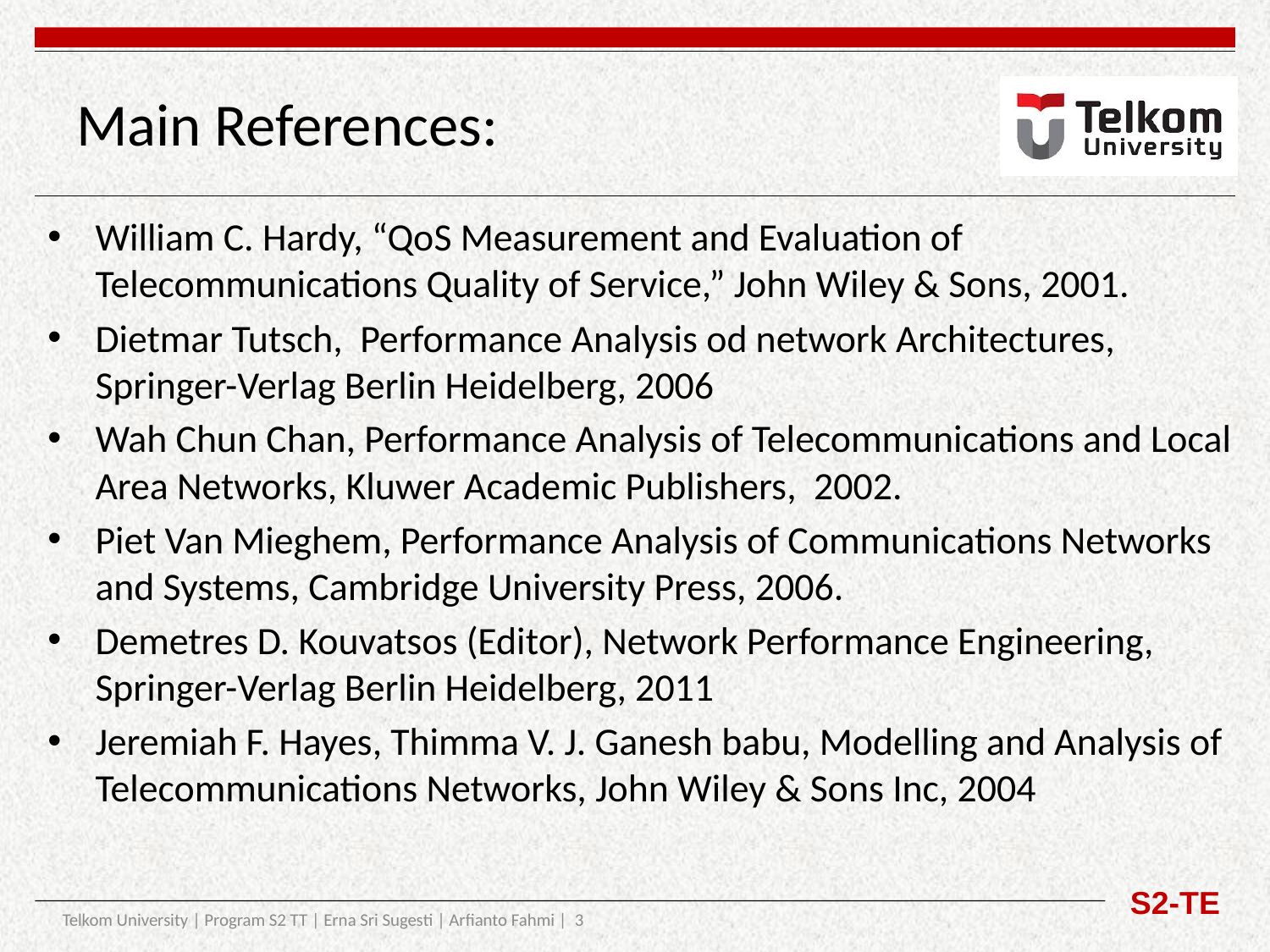

# Main References:
William C. Hardy, “QoS Measurement and Evaluation of Telecommunications Quality of Service,” John Wiley & Sons, 2001.
Dietmar Tutsch,  Performance Analysis od network Architectures, Springer-Verlag Berlin Heidelberg, 2006
Wah Chun Chan, Performance Analysis of Telecommunications and Local Area Networks, Kluwer Academic Publishers,  2002.
Piet Van Mieghem, Performance Analysis of Communications Networks and Systems, Cambridge University Press, 2006.
Demetres D. Kouvatsos (Editor), Network Performance Engineering, Springer-Verlag Berlin Heidelberg, 2011
Jeremiah F. Hayes, Thimma V. J. Ganesh babu, Modelling and Analysis of Telecommunications Networks, John Wiley & Sons Inc, 2004